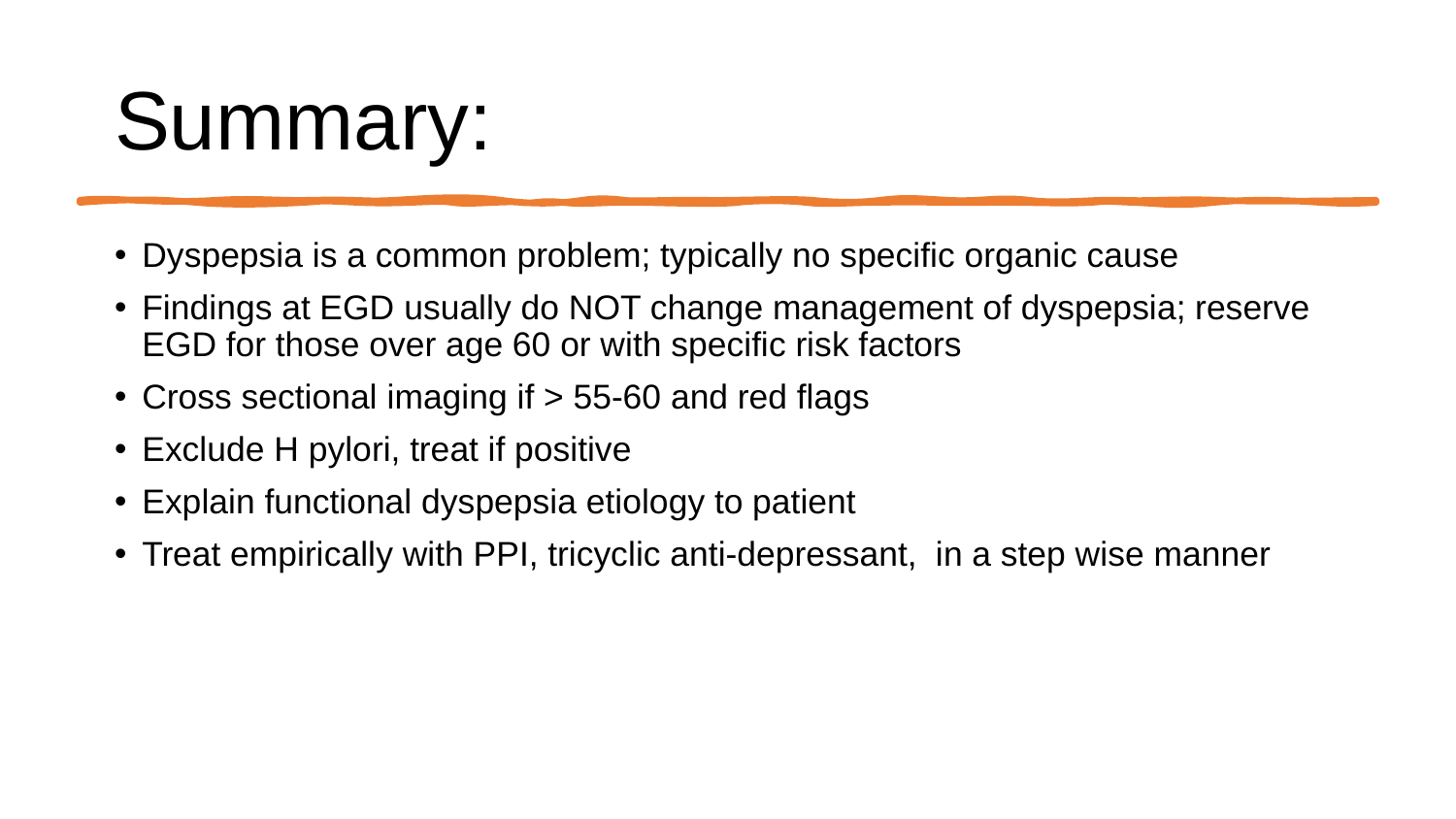

# Summary:

Dyspepsia is a common problem; typically no specific organic cause
Findings at EGD usually do NOT change management of dyspepsia; reserve EGD for those over age 60 or with specific risk factors
Cross sectional imaging if > 55-60 and red flags
Exclude H pylori, treat if positive
Explain functional dyspepsia etiology to patient
Treat empirically with PPI, tricyclic anti-depressant,  in a step wise manner